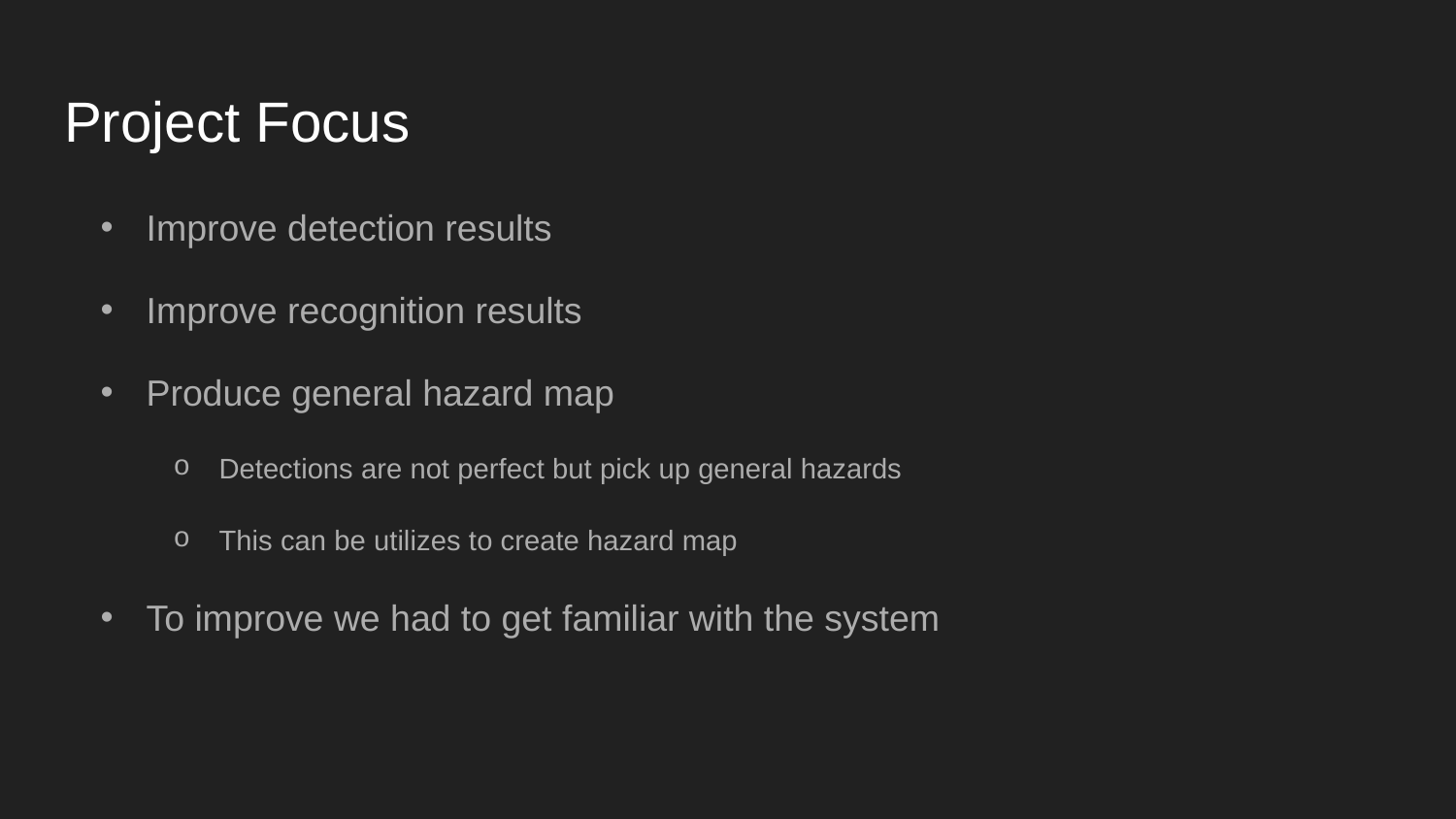

# Project Focus
Improve detection results
Improve recognition results
Produce general hazard map
Detections are not perfect but pick up general hazards
This can be utilizes to create hazard map
To improve we had to get familiar with the system